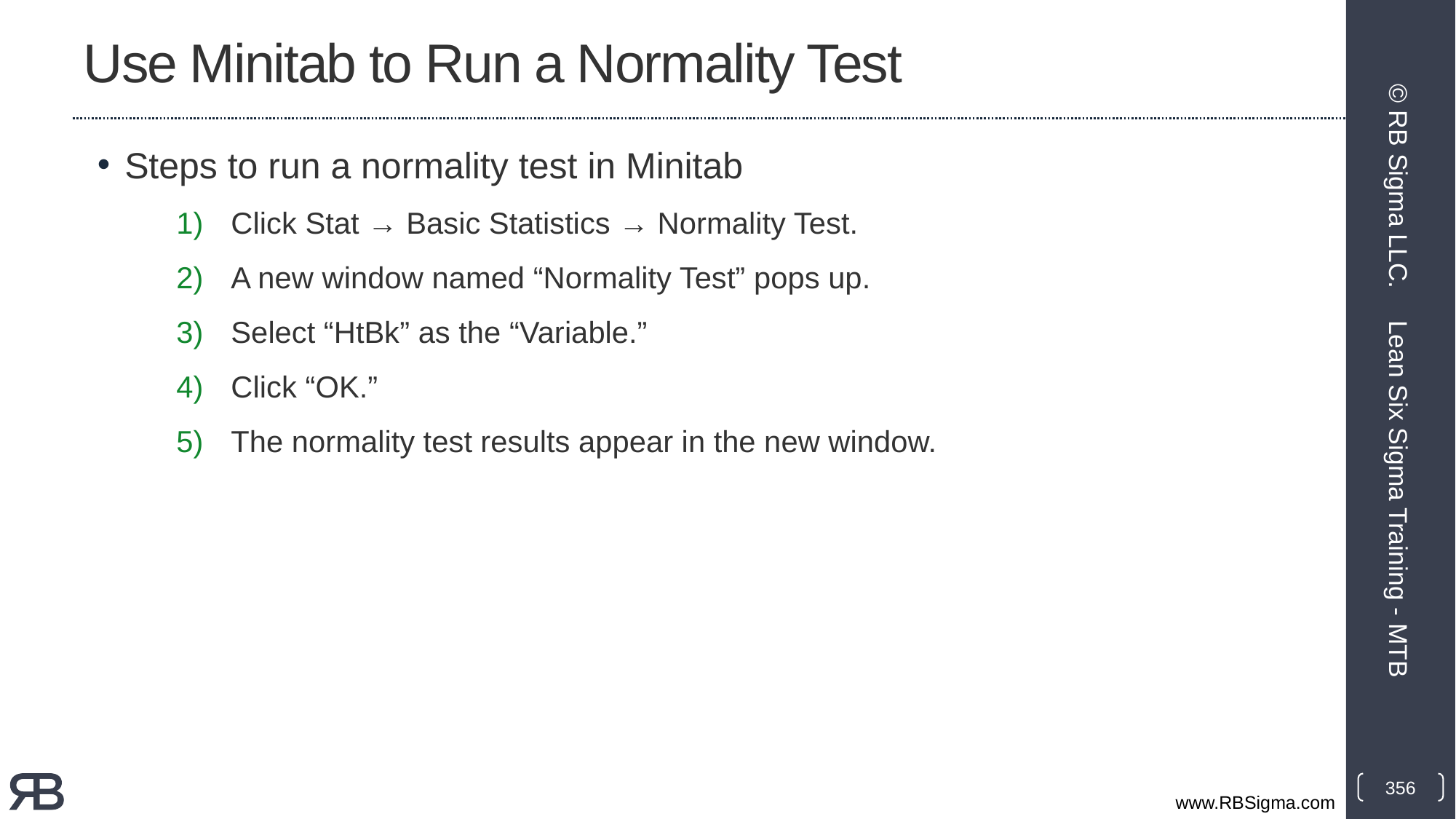

# Use Minitab to Run a Normality Test
Steps to run a normality test in Minitab
Click Stat → Basic Statistics → Normality Test.
A new window named “Normality Test” pops up.
Select “HtBk” as the “Variable.”
Click “OK.”
The normality test results appear in the new window.

© RB Sigma LLC.
Lean Six Sigma Training - MTB
356